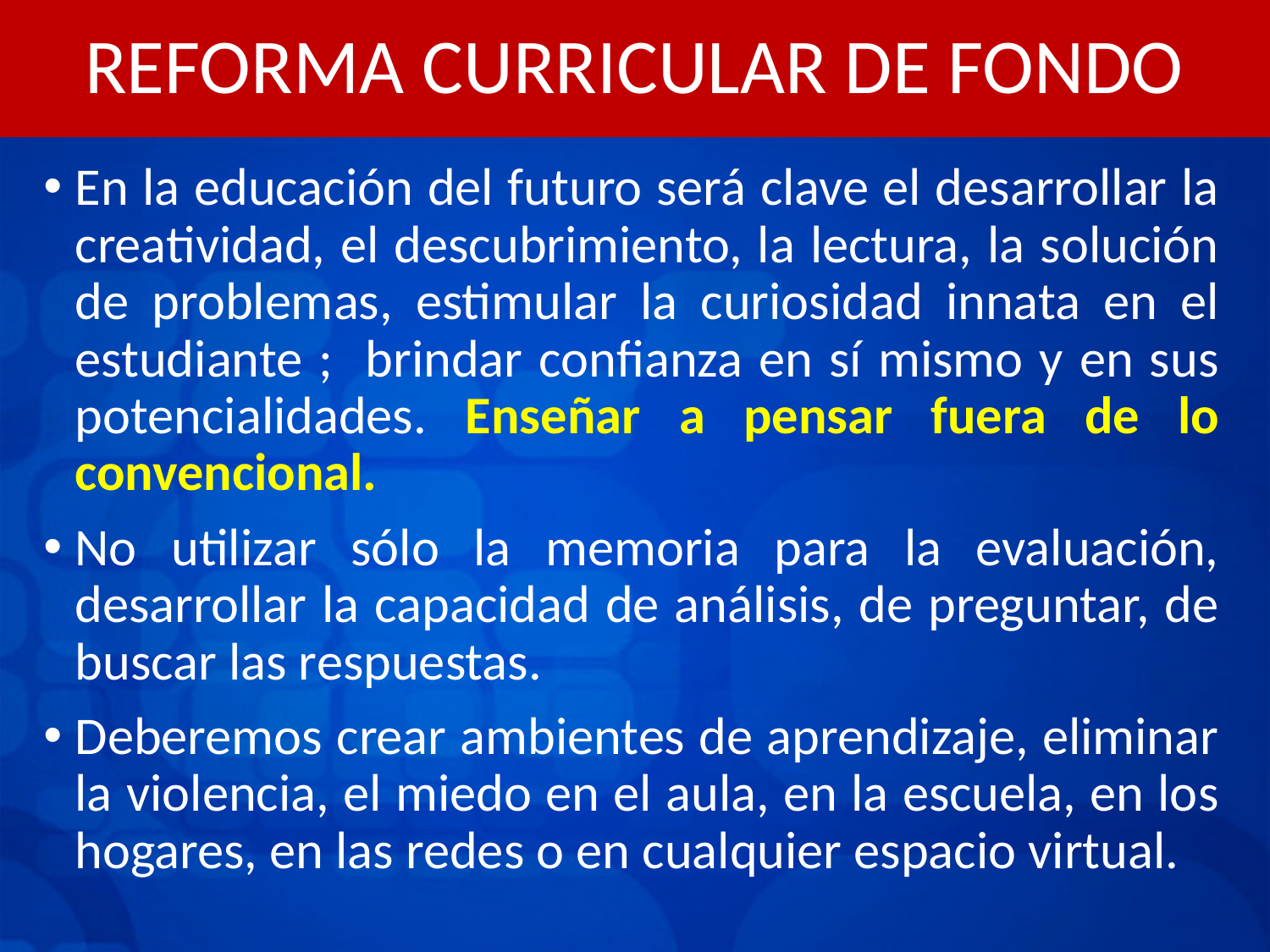

# REFORMA CURRICULAR DE FONDO
En la educación del futuro será clave el desarrollar la creatividad, el descubrimiento, la lectura, la solución de problemas, estimular la curiosidad innata en el estudiante ;  brindar confianza en sí mismo y en sus potencialidades. Enseñar a pensar fuera de lo convencional.
No utilizar sólo la memoria para la evaluación, desarrollar la capacidad de análisis, de preguntar, de buscar las respuestas.
Deberemos crear ambientes de aprendizaje, eliminar la violencia, el miedo en el aula, en la escuela, en los hogares, en las redes o en cualquier espacio virtual.